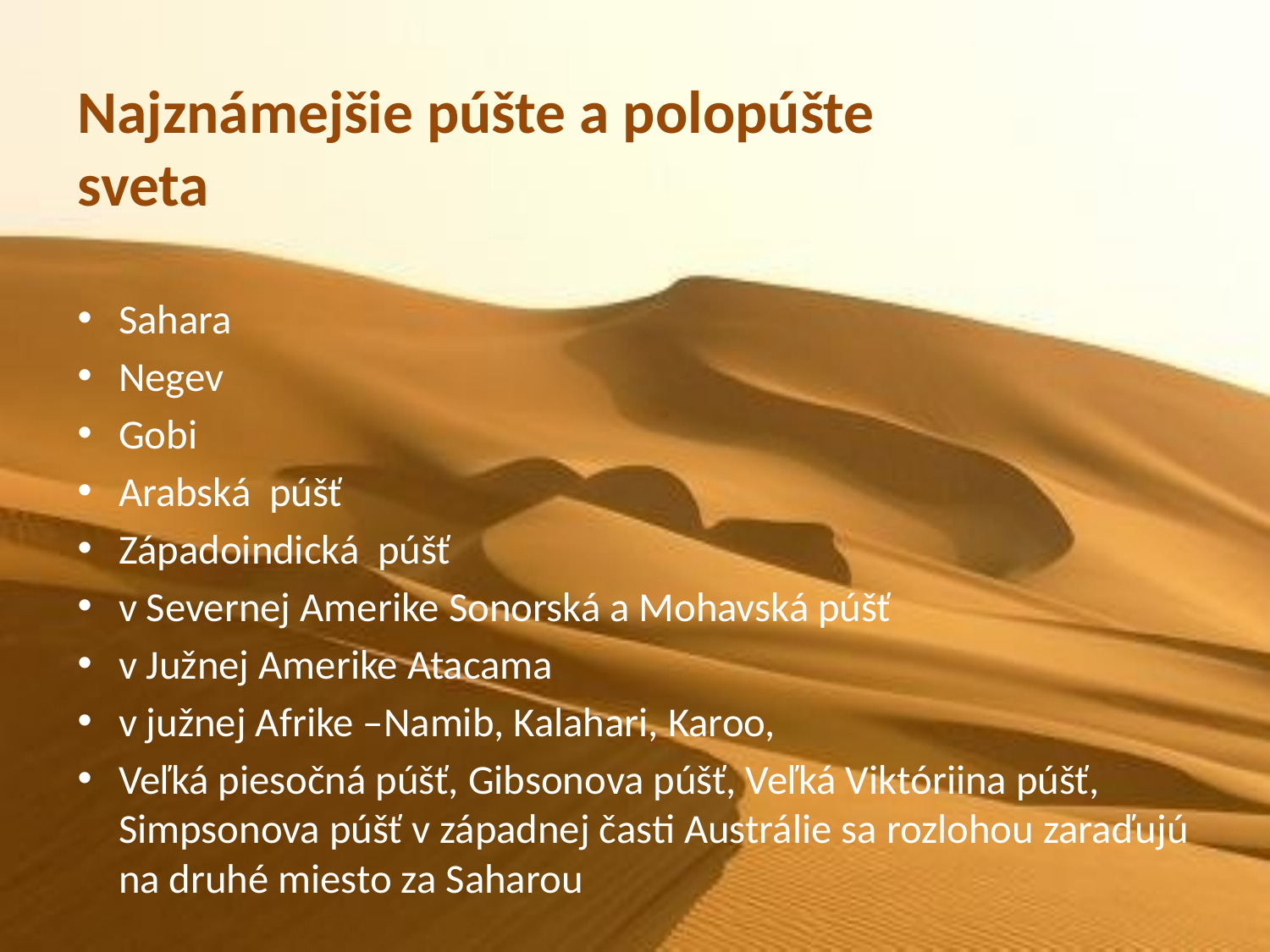

# Najznámejšie púšte a polopúšte  sveta
Sahara
Negev
Gobi
Arabská  púšť
Západoindická  púšť
v Severnej Amerike Sonorská a Mohavská púšť
v Južnej Amerike Atacama
v južnej Afrike –Namib, Kalahari, Karoo,
Veľká piesočná púšť, Gibsonova púšť, Veľká Viktóriina púšť, Simpsonova púšť v západnej časti Austrálie sa rozlohou zaraďujú na druhé miesto za Saharou